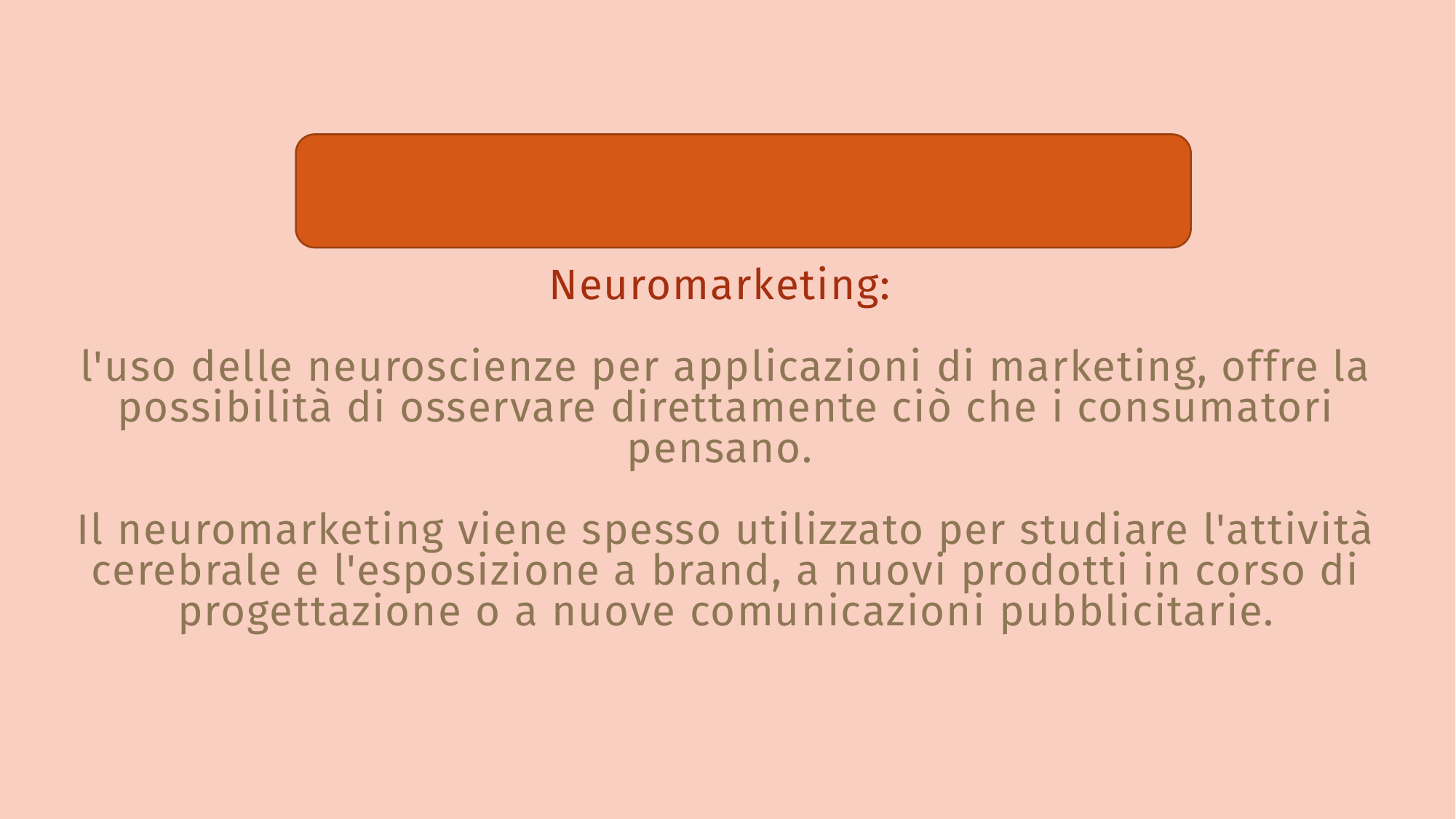

# Neuromarketing: l'uso delle neuroscienze per applicazioni di marketing, offre la possibilità di osservare direttamente ciò che i consumatori pensano. Il neuromarketing viene spesso utilizzato per studiare l'attività cerebrale e l'esposizione a brand, a nuovi prodotti in corso di progettazione o a nuove comunicazioni pubblicitarie.